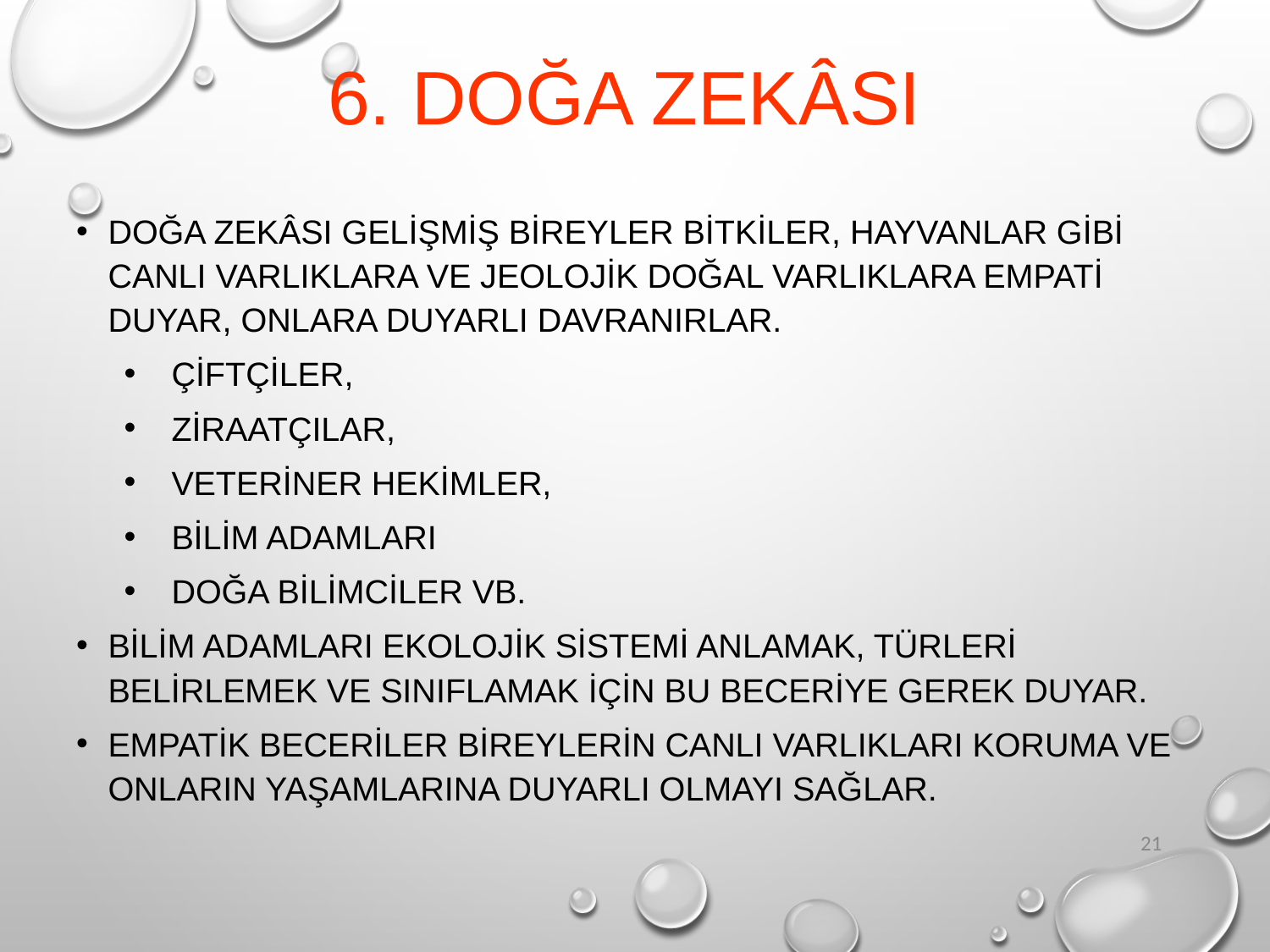

# 6. Doğa Zekâsı
DOĞA ZEKÂSI GELİŞMİŞ BİREYLER BİTKİLER, HAYVANLAR GİBİ CANLI VARLIKLARA VE JEOLOJİK DOĞAL VARLIKLARA EMPATİ DUYAR, ONLARA DUYARLI DAVRANIRLAR.
ÇİFTÇİLER,
ZİRAATÇILAR,
VETERİNER HEKİMLER,
BİLİM ADAMLARI
DOĞA BİLİMCİLER VB.
BİLİM ADAMLARI EKOLOJİK SİSTEMİ ANLAMAK, TÜRLERİ BELİRLEMEK VE SINIFLAMAK İÇİN BU BECERİYE GEREK DUYAR.
EMPATİK BECERİLER BİREYLERİN CANLI VARLIKLARI KORUMA VE ONLARIN YAŞAMLARINA DUYARLI OLMAYI SAĞLAR.
21